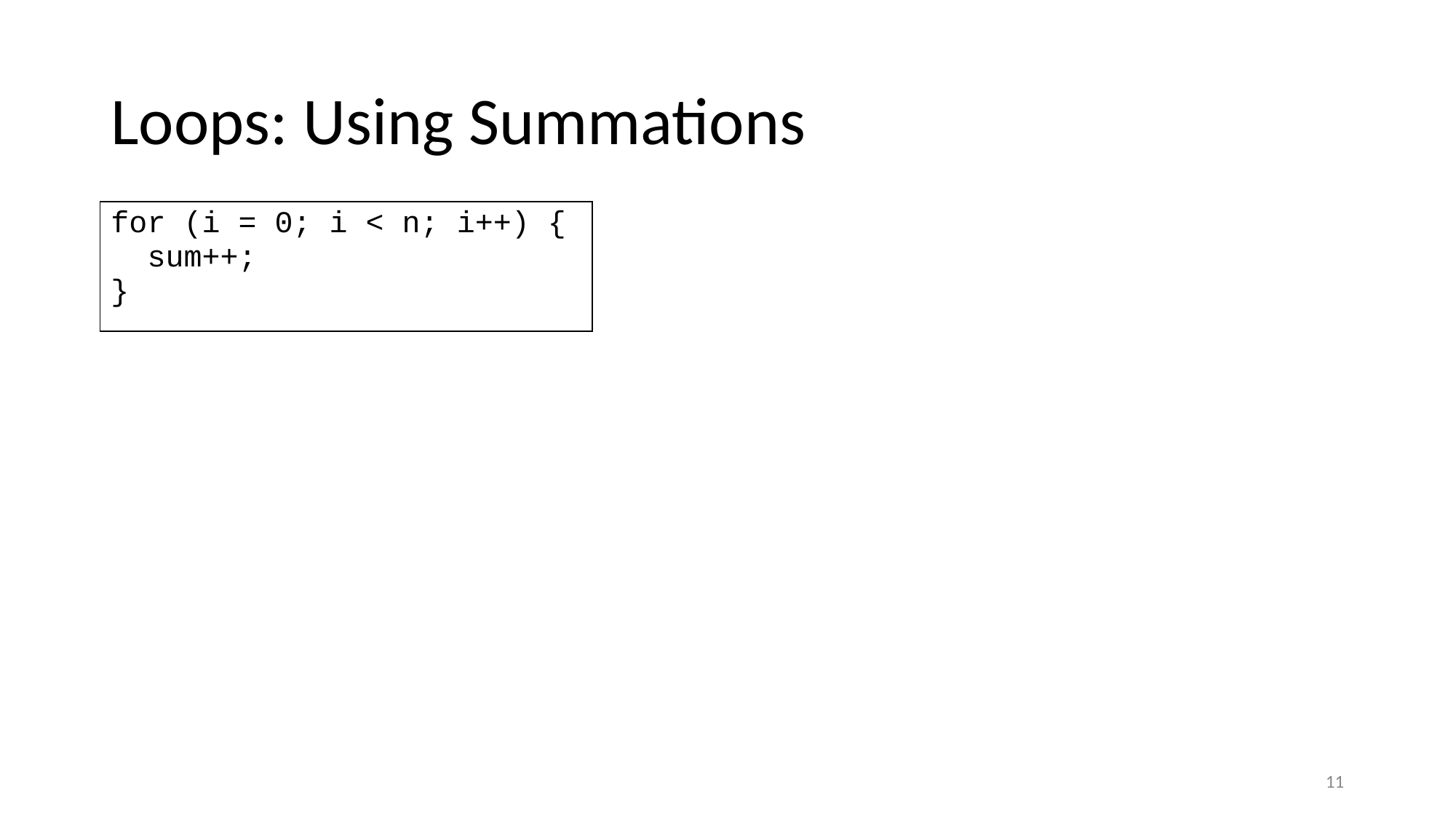

# Loops: Using Summations
| for (i = 0; i < n; i++) { sum++; } |
| --- |
11